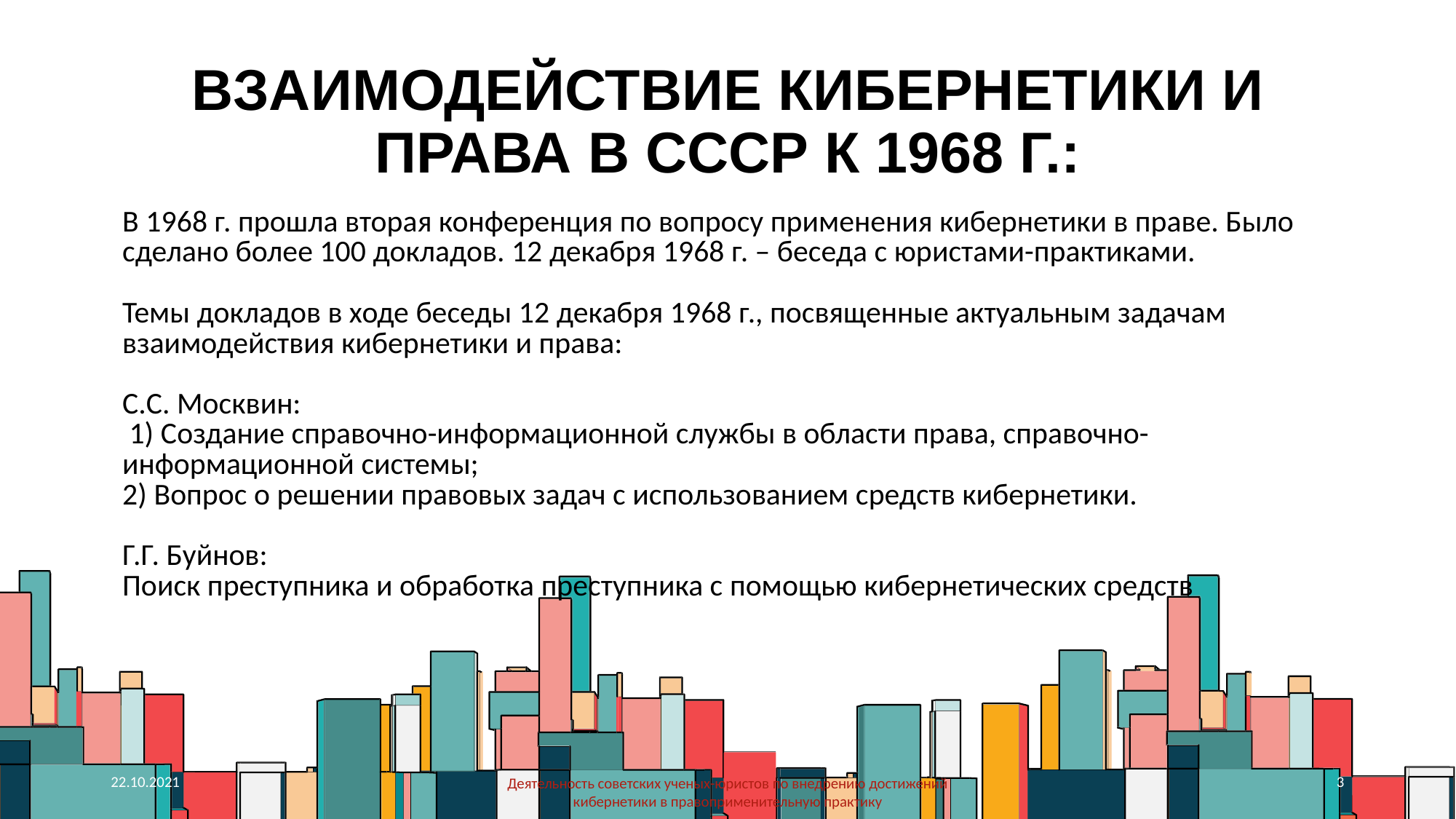

# Взаимодействие кибернетики и права в СССР к 1968 г.:
В 1968 г. прошла вторая конференция по вопросу применения кибернетики в праве. Было сделано более 100 докладов. 12 декабря 1968 г. – беседа с юристами-практиками.

Темы докладов в ходе беседы 12 декабря 1968 г., посвященные актуальным задачам взаимодействия кибернетики и права:

С.С. Москвин:
 1) Создание справочно-информационной службы в области права, справочно-информационной системы;
2) Вопрос о решении правовых задач с использованием средств кибернетики.

Г.Г. Буйнов:
Поиск преступника и обработка преступника с помощью кибернетических средств

22.10.2021
3
Деятельность советских ученых-юристов по внедрению достижений кибернетики в правоприменительную практику